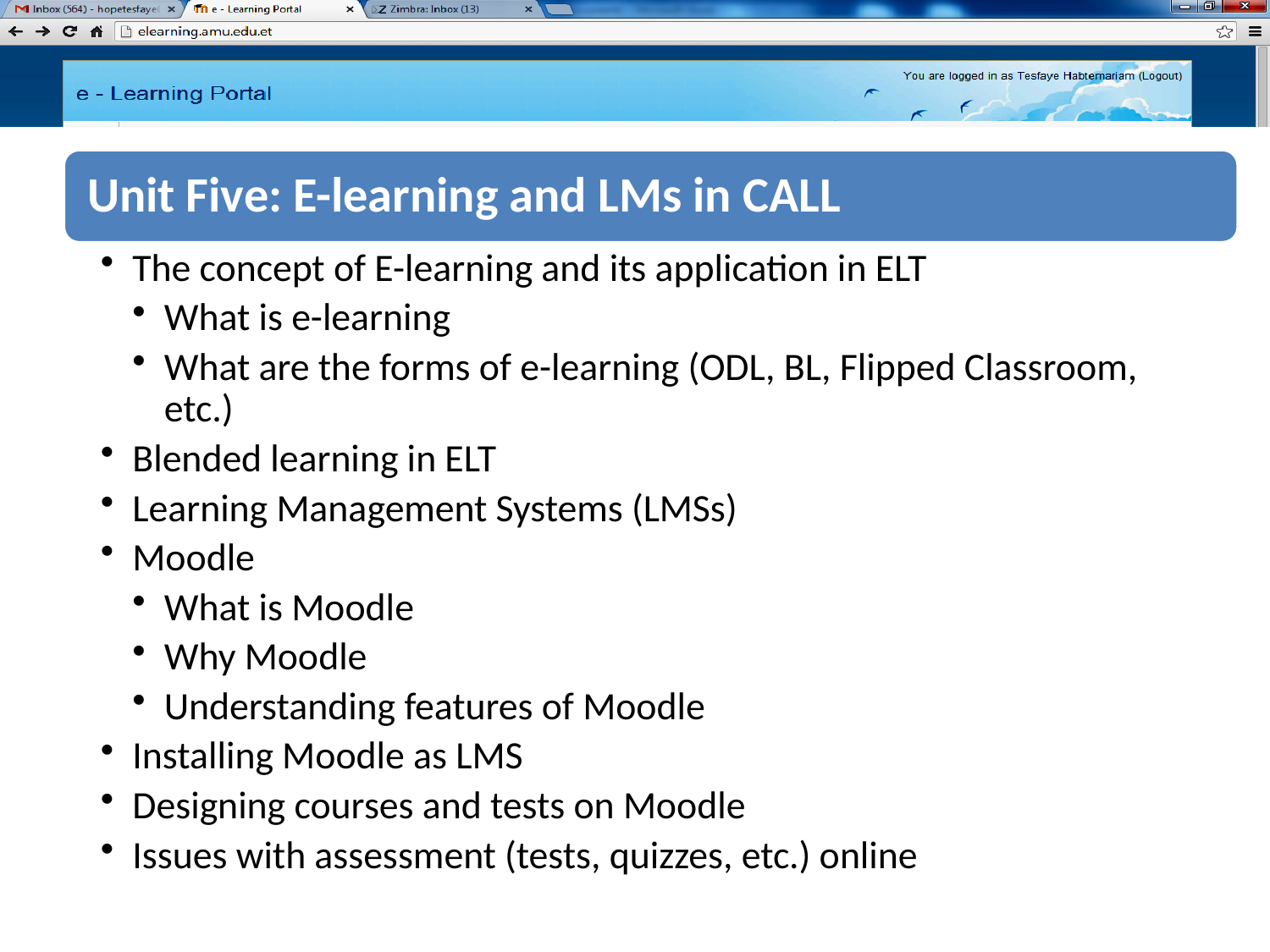

Unit Five: E-learning and LMs in CALL
The concept of E-learning and its application in ELT
What is e-learning
What are the forms of e-learning (ODL, BL, Flipped Classroom, etc.)
Blended learning in ELT
Learning Management Systems (LMSs)
Moodle
What is Moodle
Why Moodle
Understanding features of Moodle
Installing Moodle as LMS
Designing courses and tests on Moodle
Issues with assessment (tests, quizzes, etc.) online